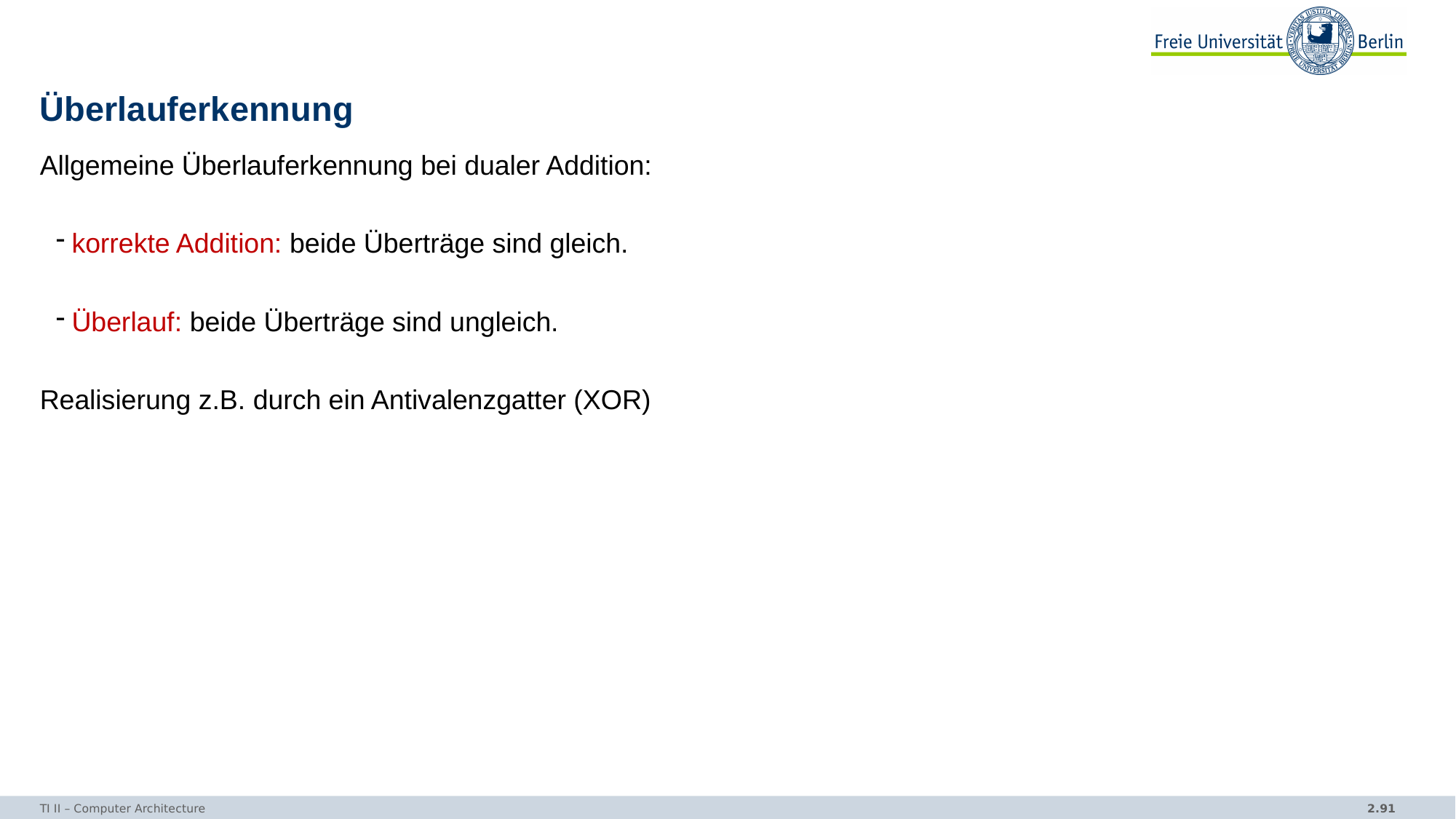

# Überlauferkennung
Allgemeine Überlauferkennung bei dualer Addition:

korrekte Addition: beide Überträge sind gleich.

Überlauf: beide Überträge sind ungleich.

Realisierung z.B. durch ein Antivalenzgatter (XOR)

TI II – Computer Architecture